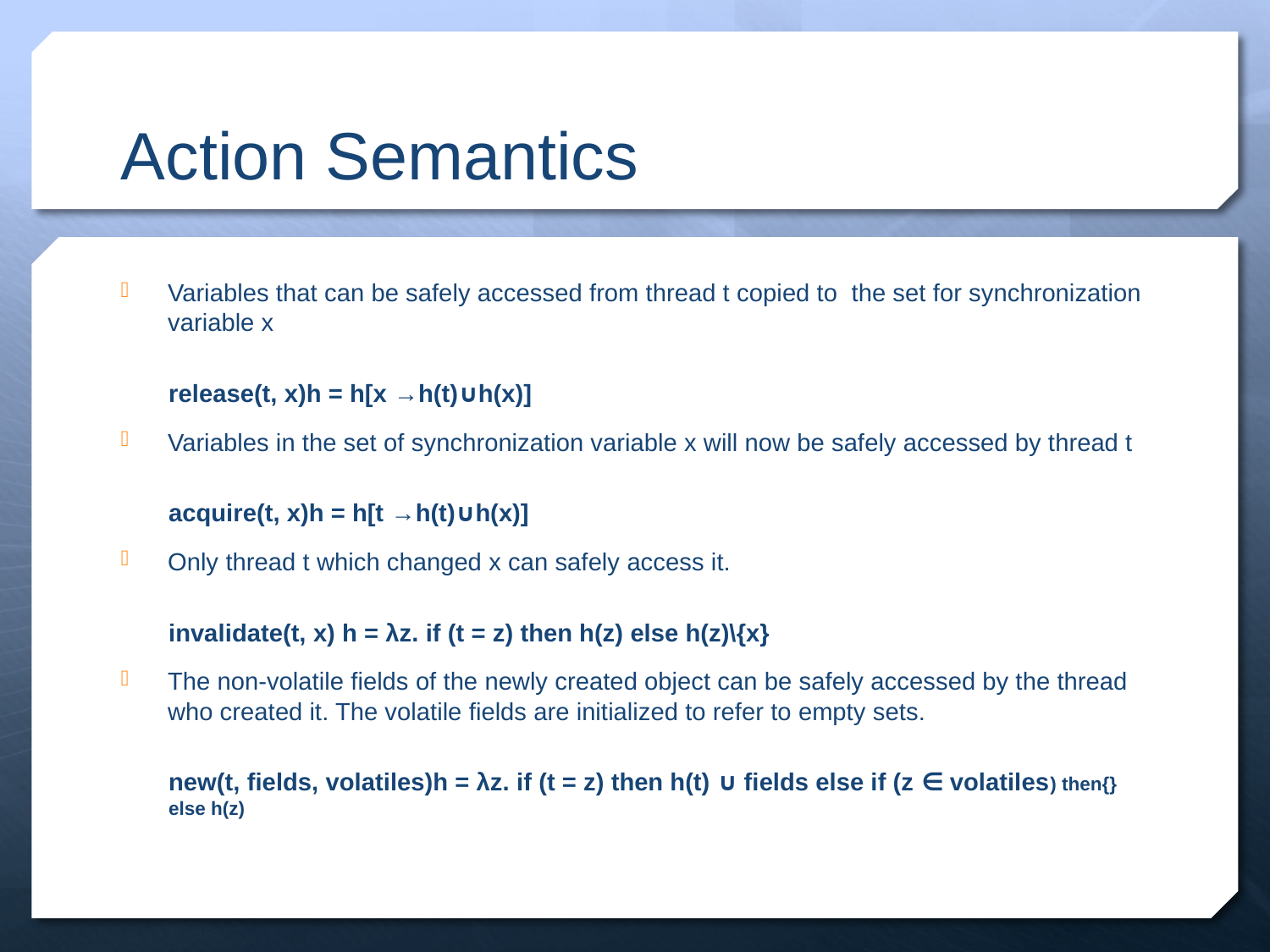

# Action Semantics
Variables that can be safely accessed from thread t copied to  the set for synchronization variable x

release(t, x)h = h[x →h(t)∪h(x)]
Variables in the set of synchronization variable x will now be safely accessed by thread t

acquire(t, x)h = h[t →h(t)∪h(x)]
Only thread t which changed x can safely access it.

invalidate(t, x) h = λz. if (t = z) then h(z) else h(z)\{x}
The non-volatile fields of the newly created object can be safely accessed by the thread who created it. The volatile fields are initialized to refer to empty sets.

new(t, fields, volatiles)h = λz. if (t = z) then h(t) ∪ fields else if (z ∈ volatiles) then{} else h(z)